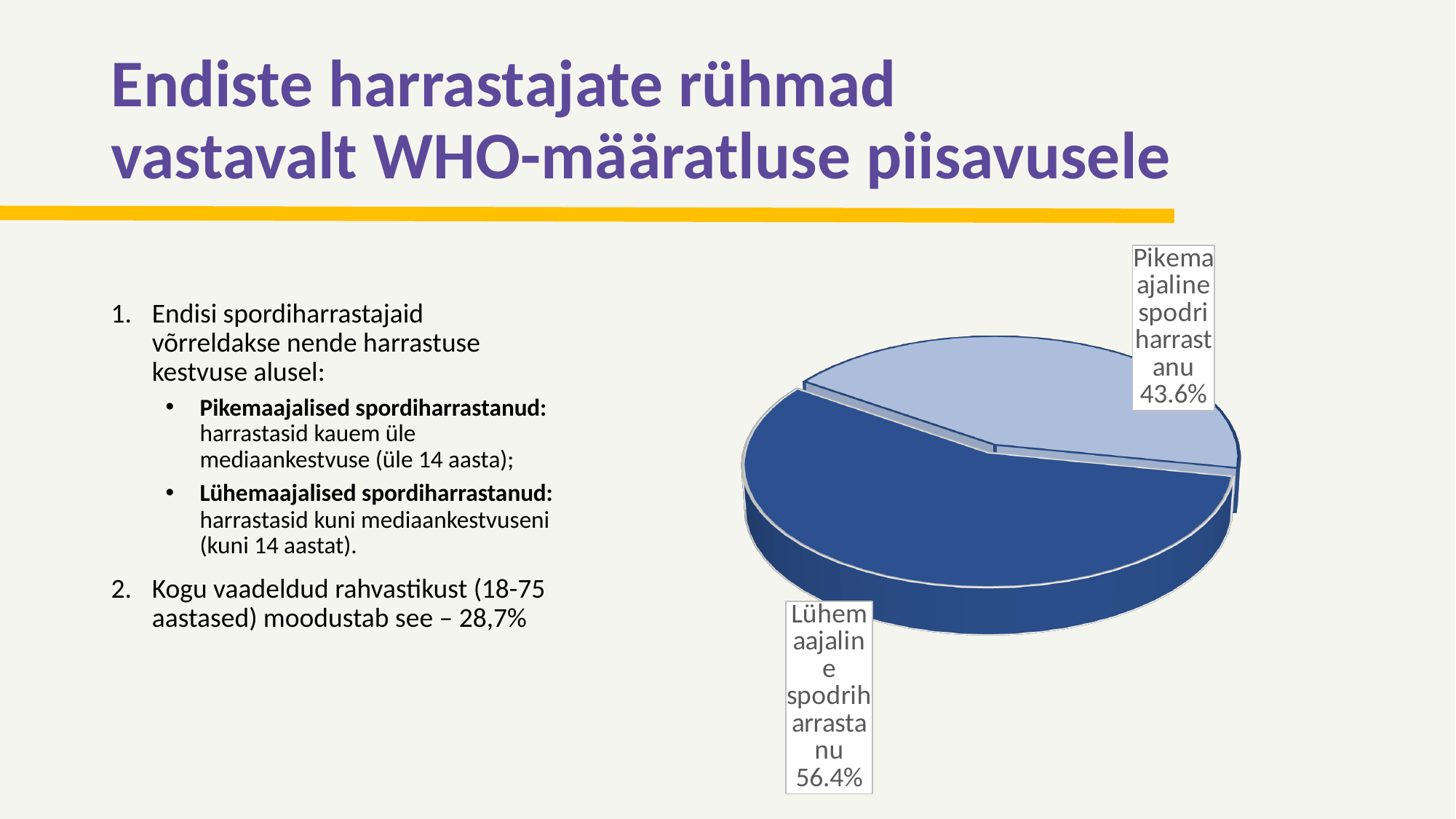

# Endiste harrastajate rühmad vastavalt WHO-määratluse piisavusele

[unsupported chart]

Endisi spordiharrastajaid võrreldakse nende harrastuse kestvuse alusel:
Pikemaajalised spordiharrastanud: harrastasid kauem üle mediaankestvuse (üle 14 aasta);
Lühemaajalised spordiharrastanud: harrastasid kuni mediaankestvuseni  (kuni 14 aastat).
Kogu vaadeldud rahvastikust (18-75 aastased) moodustab see – 28,7%